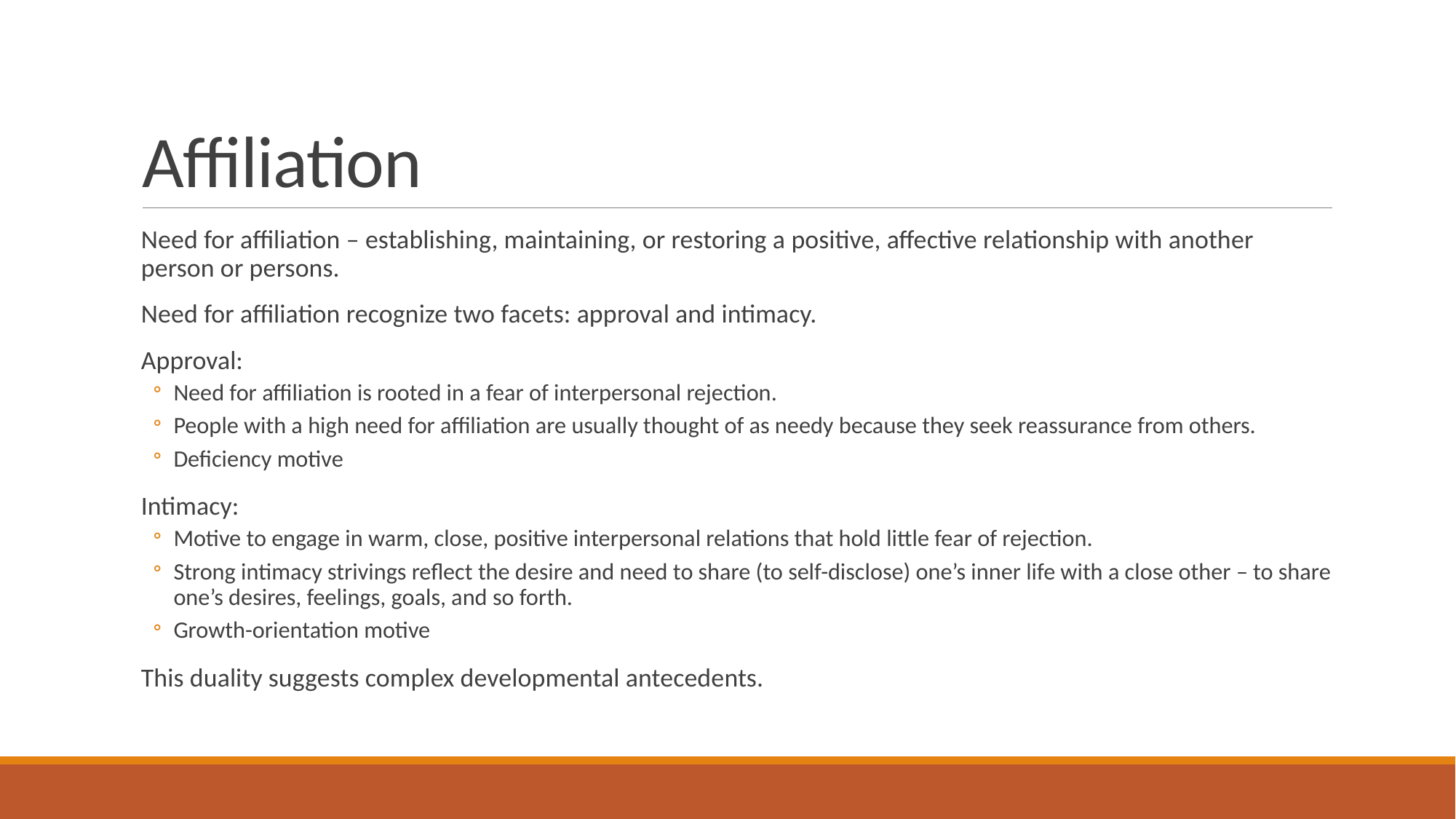

# Affiliation
Need for affiliation – establishing, maintaining, or restoring a positive, affective relationship with another person or persons.
Need for affiliation recognize two facets: approval and intimacy.
Approval:
Need for affiliation is rooted in a fear of interpersonal rejection.
People with a high need for affiliation are usually thought of as needy because they seek reassurance from others.
Deficiency motive
Intimacy:
Motive to engage in warm, close, positive interpersonal relations that hold little fear of rejection.
Strong intimacy strivings reflect the desire and need to share (to self-disclose) one’s inner life with a close other – to share one’s desires, feelings, goals, and so forth.
Growth-orientation motive
This duality suggests complex developmental antecedents.